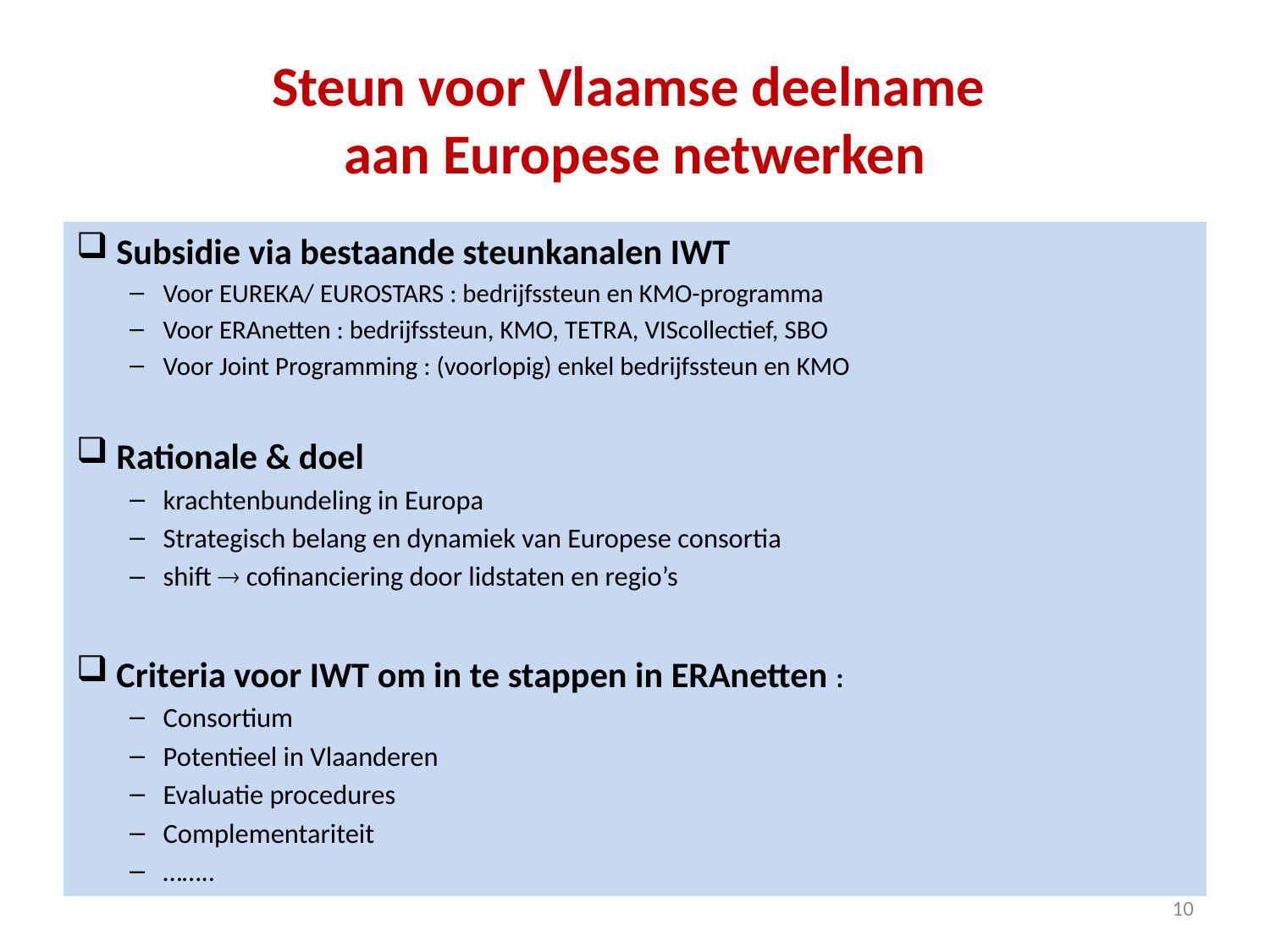

# Steun voor Vlaamse deelname aan Europese netwerken
Subsidie via bestaande steunkanalen IWT
Voor EUREKA/ EUROSTARS : bedrijfssteun en KMO-programma
Voor ERAnetten : bedrijfssteun, KMO, TETRA, VIScollectief, SBO
Voor Joint Programming : (voorlopig) enkel bedrijfssteun en KMO

Rationale & doel
krachtenbundeling in Europa
Strategisch belang en dynamiek van Europese consortia
shift → cofinanciering door lidstaten en regio’s

Criteria voor IWT om in te stappen in ERAnetten :
Consortium
Potentieel in Vlaanderen
Evaluatie procedures
Complementariteit
……..

10